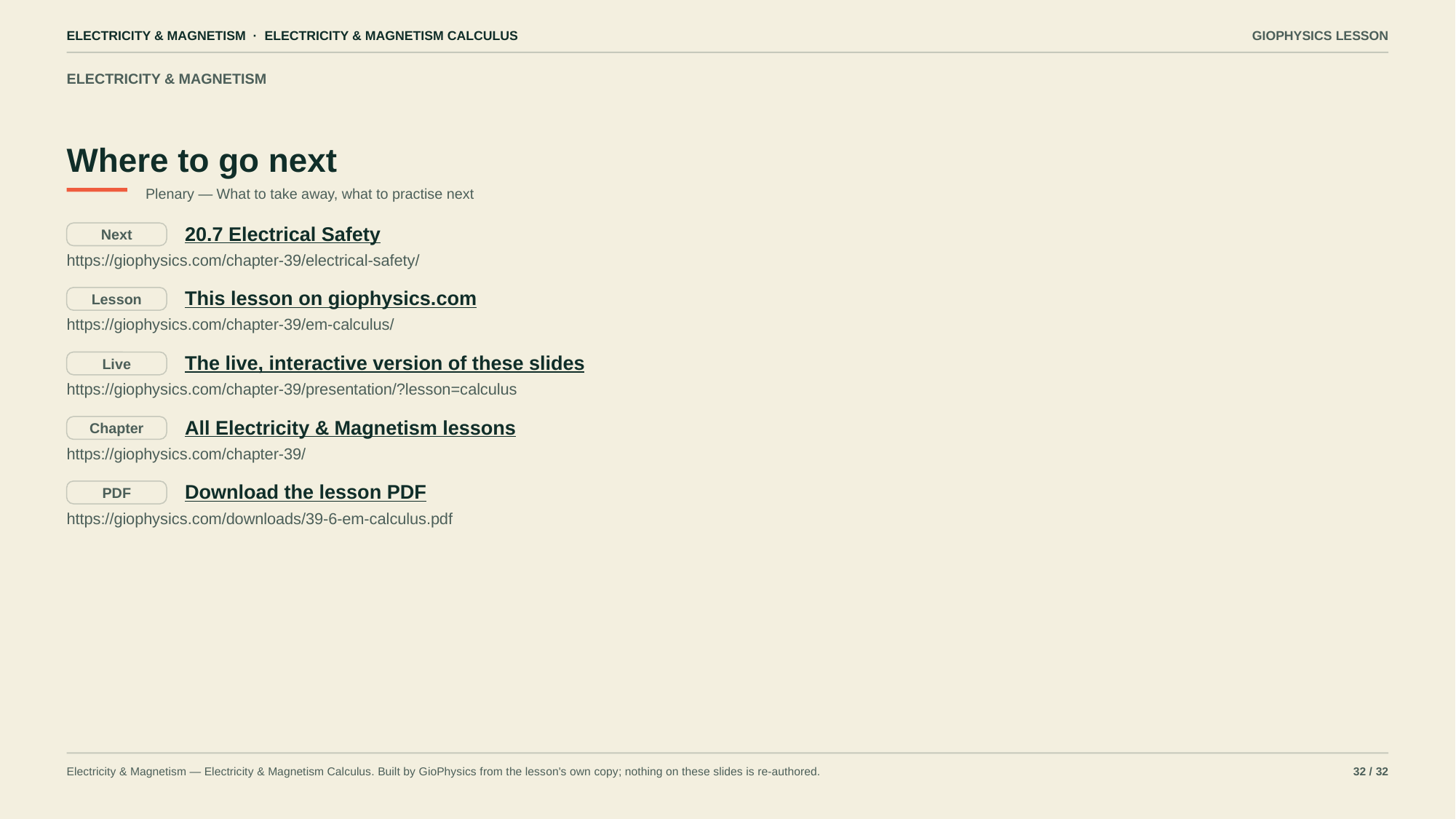

ELECTRICITY & MAGNETISM  ·  ELECTRICITY & MAGNETISM CALCULUS
GIOPHYSICS LESSON

ELECTRICITY & MAGNETISM
Where to go next
Plenary — What to take away, what to practise next

20.7 Electrical Safety

Next
https://giophysics.com/chapter-39/electrical-safety/
This lesson on giophysics.com

Lesson
https://giophysics.com/chapter-39/em-calculus/
The live, interactive version of these slides

Live
https://giophysics.com/chapter-39/presentation/?lesson=calculus
All Electricity & Magnetism lessons

Chapter
https://giophysics.com/chapter-39/
Download the lesson PDF

PDF
https://giophysics.com/downloads/39-6-em-calculus.pdf

Electricity & Magnetism — Electricity & Magnetism Calculus. Built by GioPhysics from the lesson's own copy; nothing on these slides is re-authored.
32 / 32